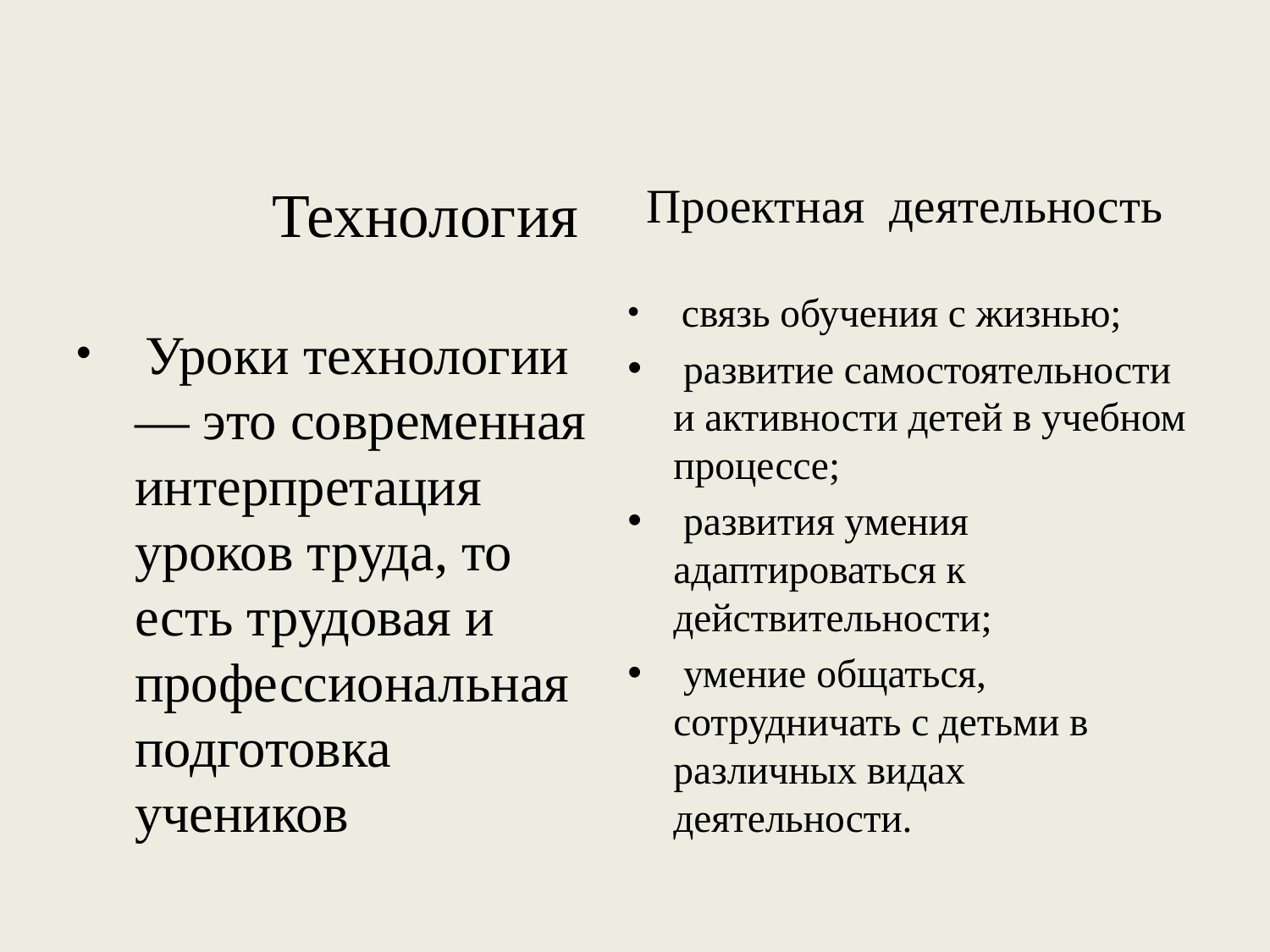

Технология

 Уроки технологии — это современная интерпретация уроков труда, то есть трудовая и  профессиональная подготовка учеников
Проектная  деятельность

 связь обучения с жизнью;
 развитие самостоятельности и активности детей в учебном процессе;
 развития умения адаптироваться к действительности;
 умение общаться, сотрудничать с детьми в различных видах деятельности.